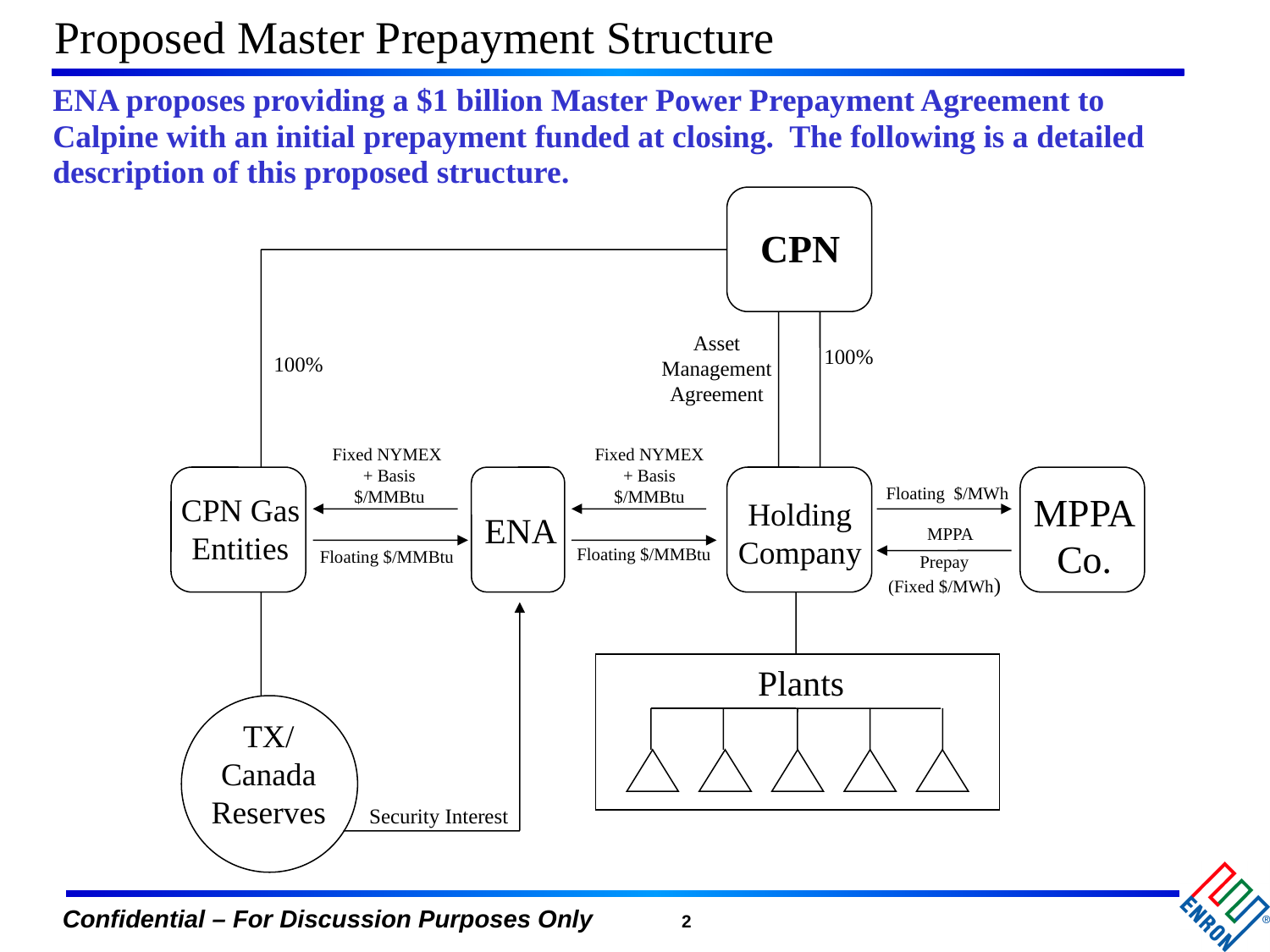

Proposed Master Prepayment Structure
ENA proposes providing a $1 billion Master Power Prepayment Agreement to Calpine with an initial prepayment funded at closing.  The following is a detailed description of this proposed structure.

CPN

Asset
Management
Agreement
100%
100%
Fixed NYMEX
+ Basis
$/MMBtu
Fixed NYMEX
+ Basis
$/MMBtu

Floating  $/MWh
MPPA
Co.
CPN Gas
Entities
Holding
Company
ENA

MPPA
Floating $/MMBtu
Floating $/MMBtu

Prepay
(Fixed $/MWh)

Plants

TX/
Canada
Reserves

Security Interest